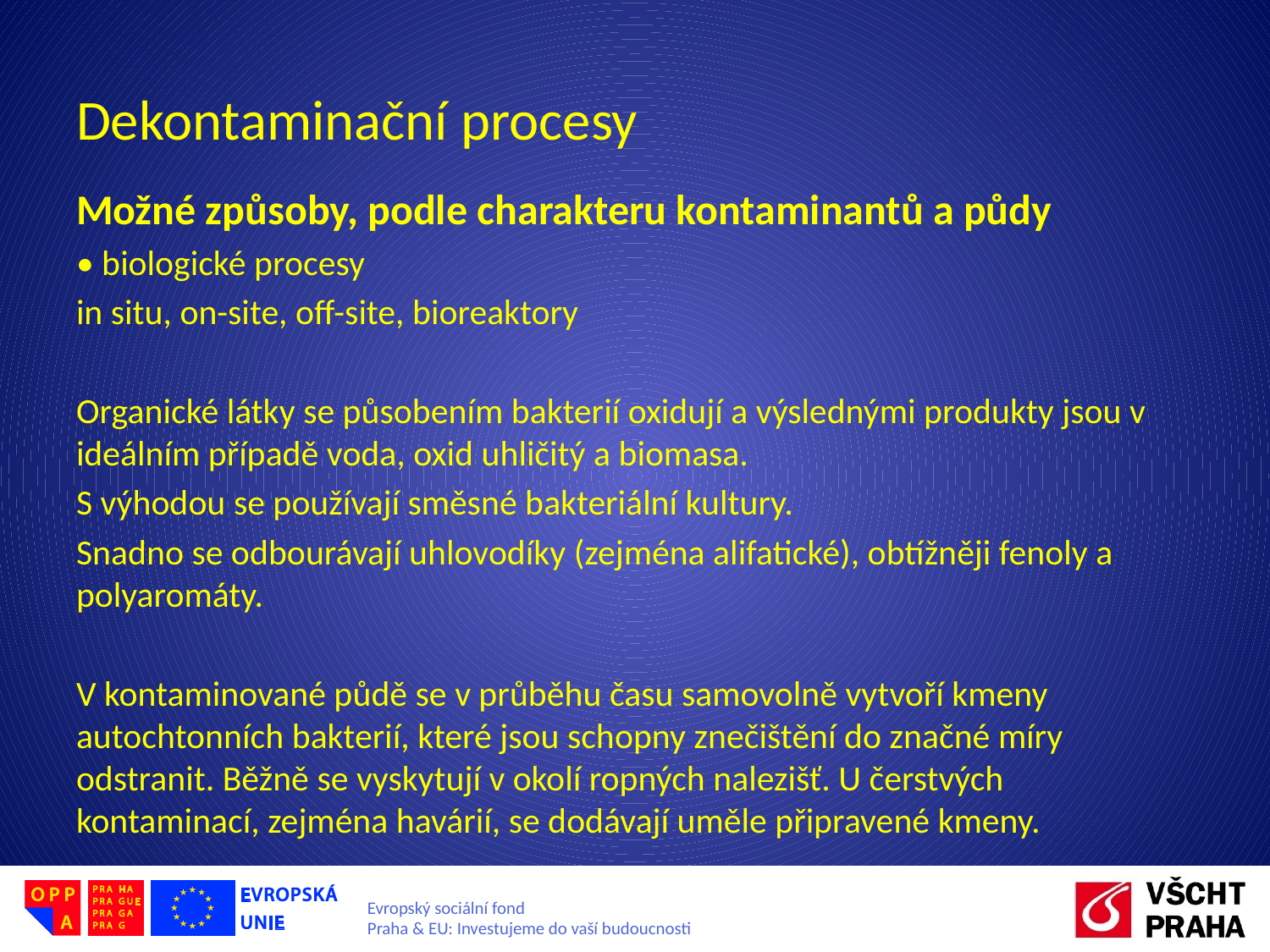

# Dekontaminační procesy
Možné způsoby, podle charakteru kontaminantů a půdy
• biologické procesy
in situ, on-site, off-site, bioreaktory

Organické látky se působením bakterií oxidují a výslednými produkty jsou v ideálním případě voda, oxid uhličitý a biomasa.
S výhodou se používají směsné bakteriální kultury.
Snadno se odbourávají uhlovodíky (zejména alifatické), obtížněji fenoly a polyaromáty.

V kontaminované půdě se v průběhu času samovolně vytvoří kmeny autochtonních bakterií, které jsou schopny znečištění do značné míry odstranit. Běžně se vyskytují v okolí ropných nalezišť. U čerstvých kontaminací, zejména havárií, se dodávají uměle připravené kmeny.